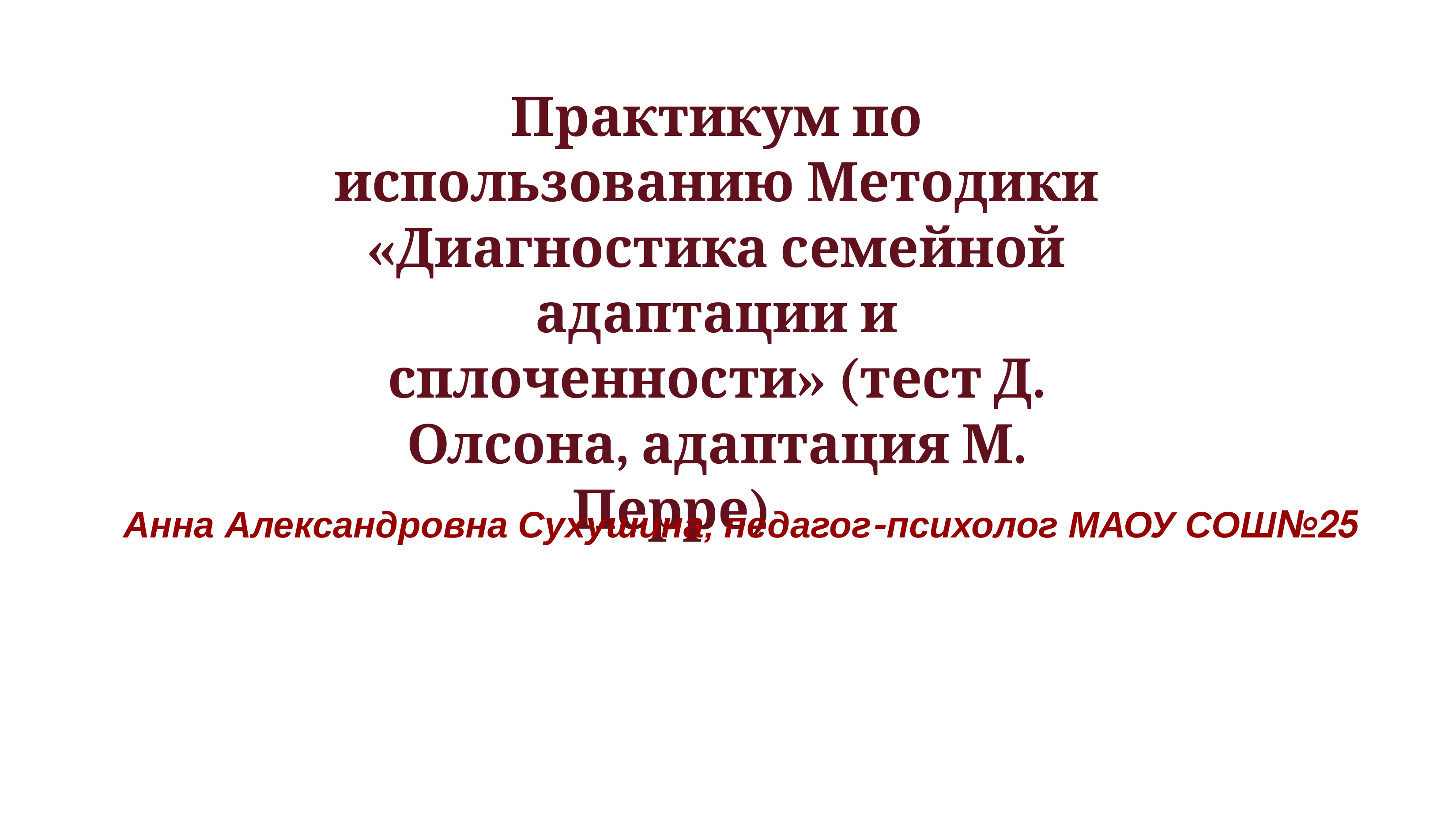

Практикум по использованию Методики «Диагностика семейной адаптации и сплоченности» (тест Д. Олсона, адаптация М. Перре)

Анна Александровна Сухушина, педагог-психолог МАОУ СОШ№25